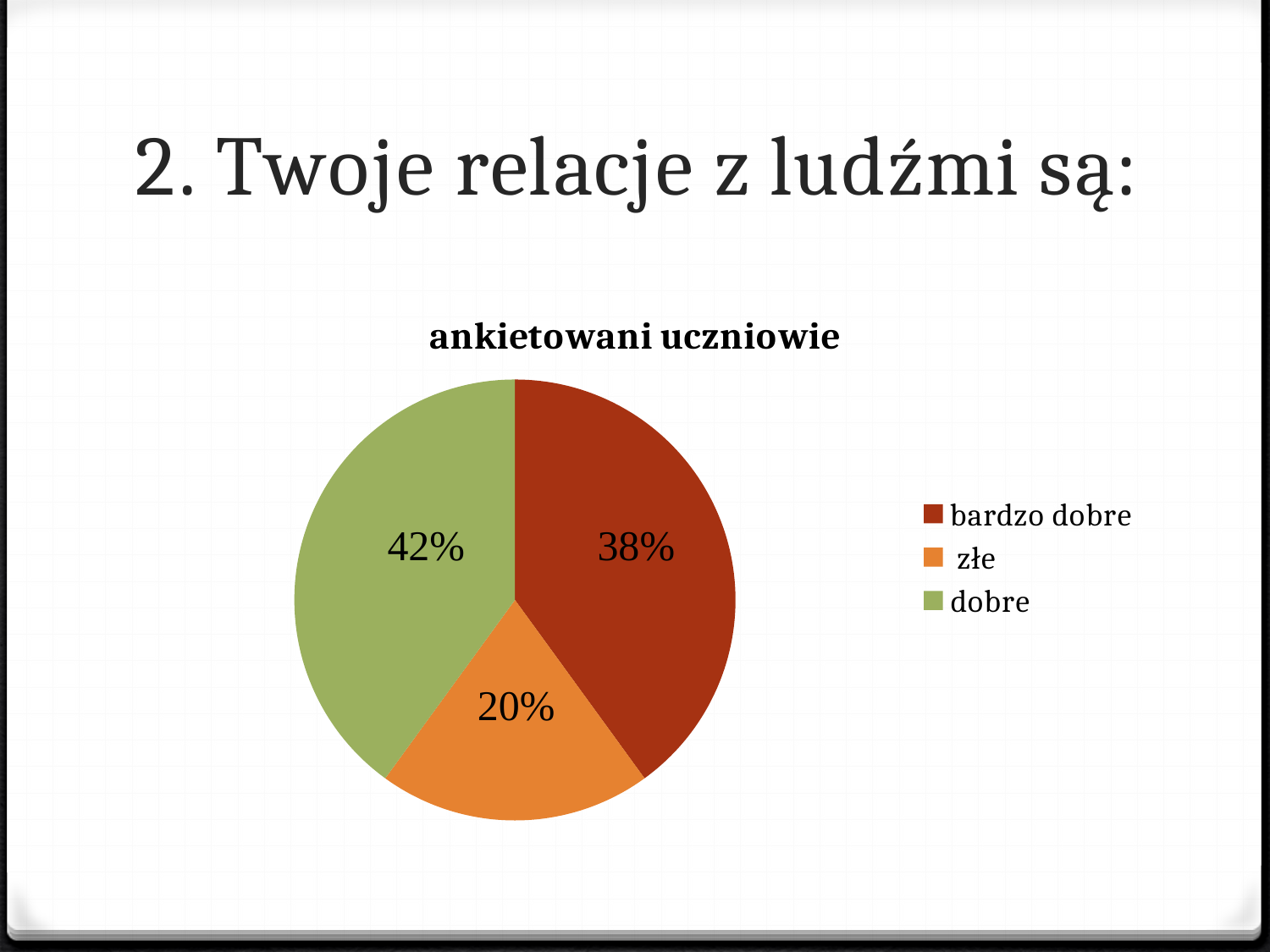

# 2. Twoje relacje z ludźmi są:

### Chart:

| Category | ankietowani uczniowie |
|---|---|
| bardzo dobre | 4.0 |
|  złe | 2.0 |
| dobre | 4.0 |